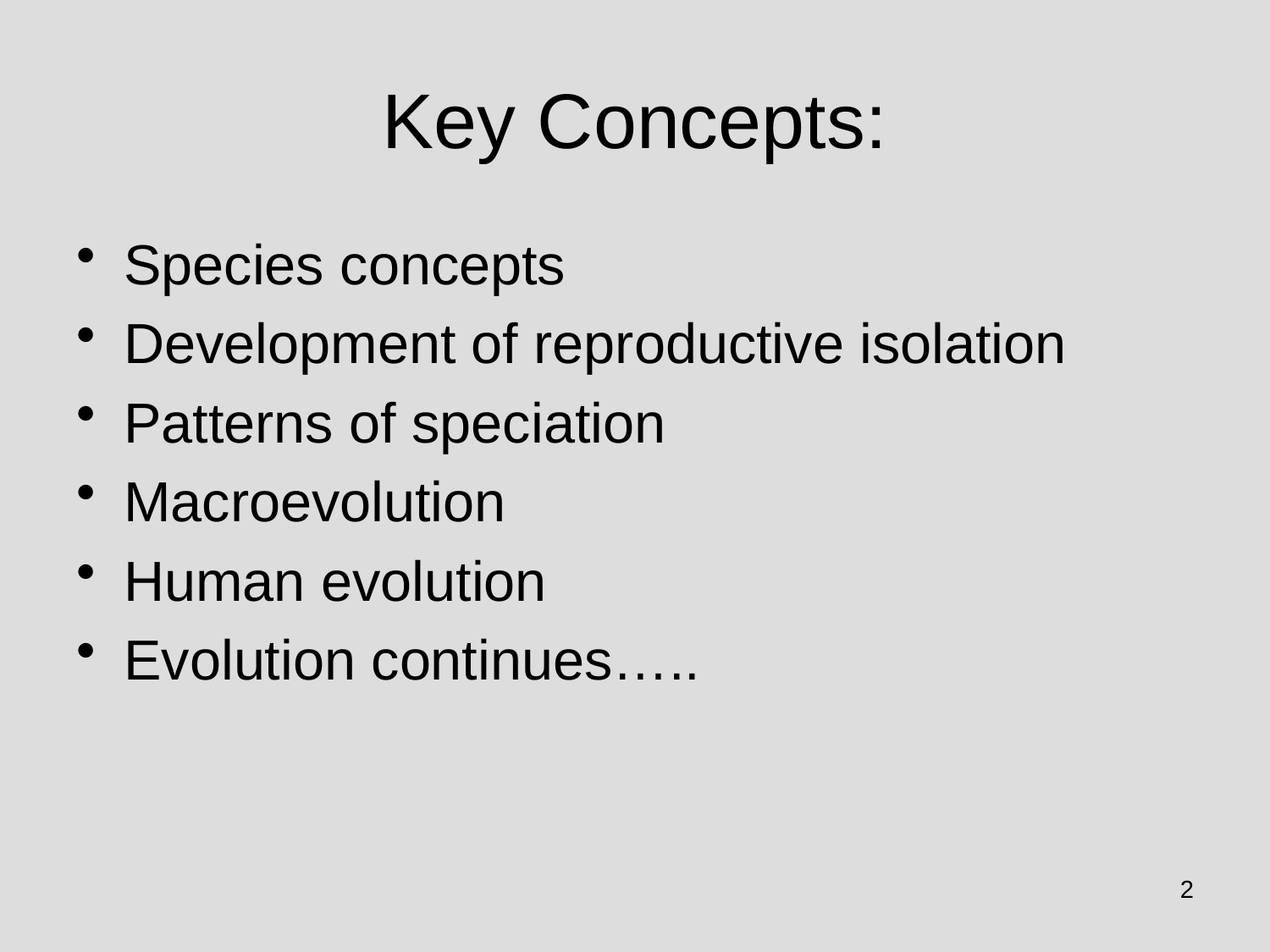

# Key Concepts:
Species concepts
Development of reproductive isolation
Patterns of speciation
Macroevolution
Human evolution
Evolution continues…..
2